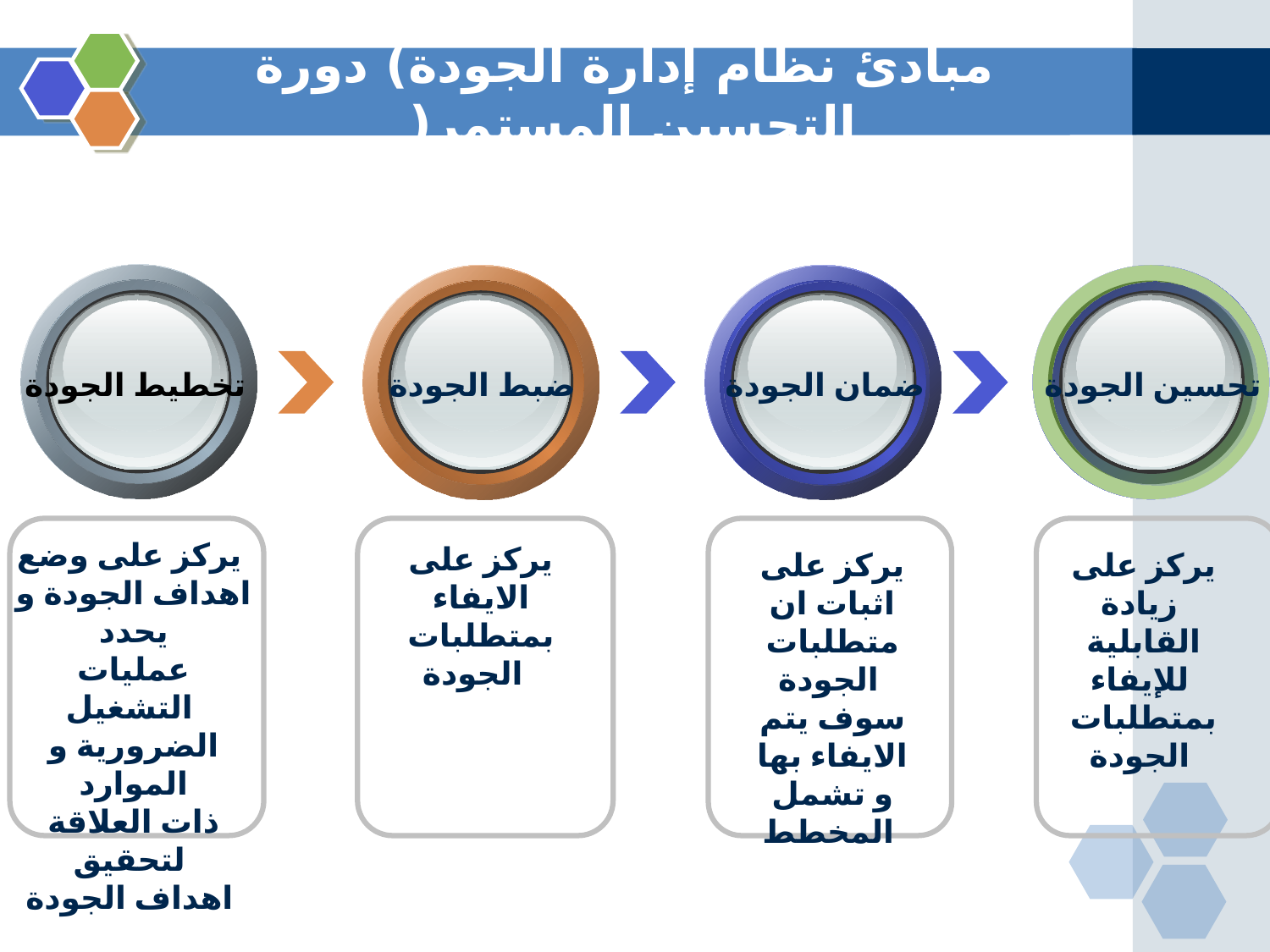

# مبادئ نظام إدارة الجودة) دورة التحسين المستمر(

تخطيط الجودة
ضبط الجودة
ضمان الجودة
تحسين الجودة

يركز على وضع
اهداف الجودة و يحدد
عمليات التشغيل
الضرورية و الموارد
ذات العلاقة لتحقيق
اهداف الجودة
يركز على الايفاء
بمتطلبات الجودة
يركز على زيادة
القابلية للإيفاء
بمتطلبات الجودة
يركز على اثبات ان
متطلبات الجودة
سوف يتم الايفاء بها
و تشمل المخطط